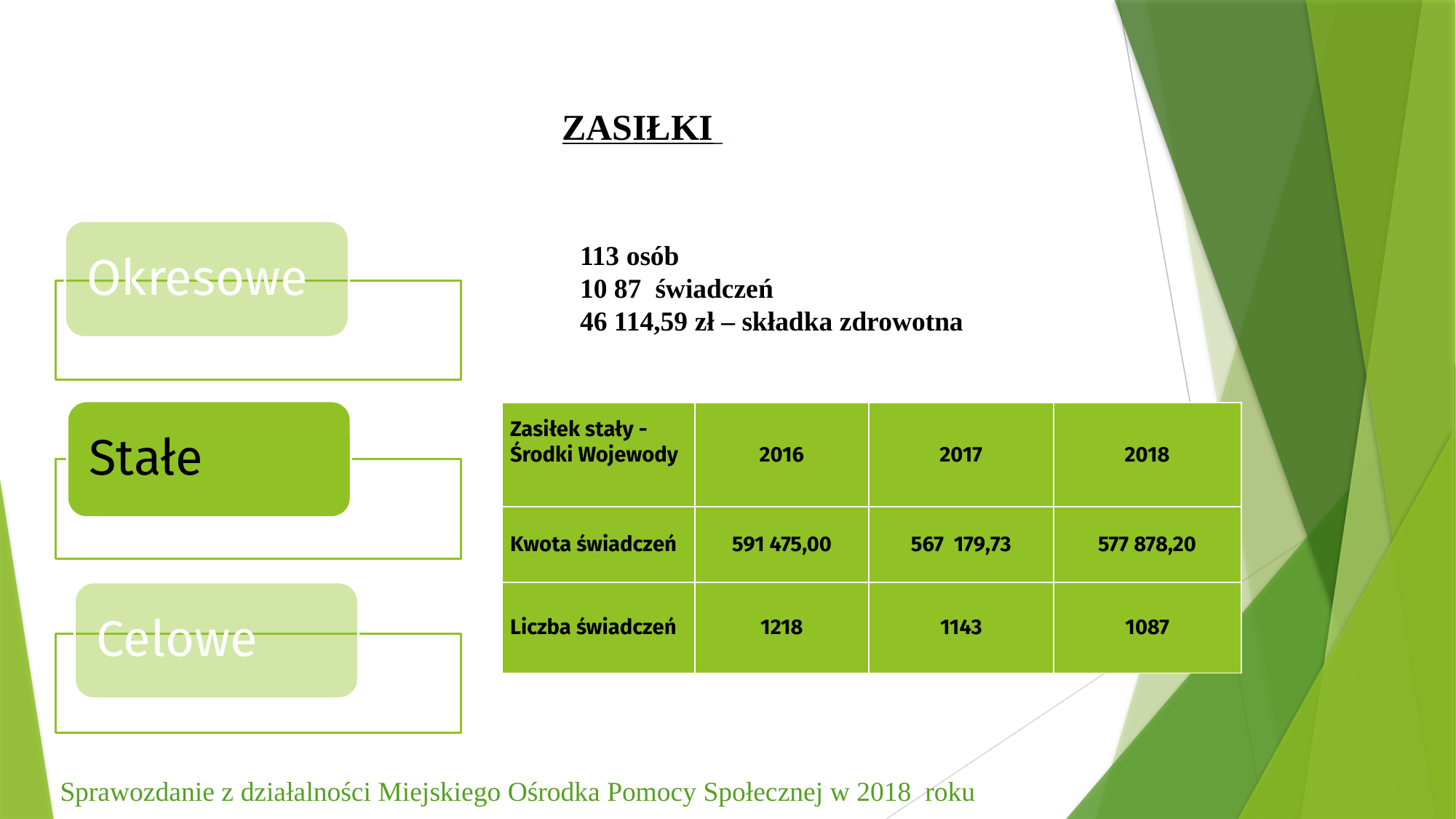

ZASIŁKI
Okresowe
Stałe
Celowe
113 osób
10 87  świadczeń
46 114,59 zł – składka zdrowotna
| Zasiłek stały - Środki Wojewody | 2016 | 2017 | 2018 |
| --- | --- | --- | --- |
| Kwota świadczeń | 591 475,00 | 567  179,73 | 577 878,20 |
| Liczba świadczeń | 1218 | 1143 | 1087 |
 Sprawozdanie z działalności Miejskiego Ośrodka Pomocy Społecznej w 2018  roku